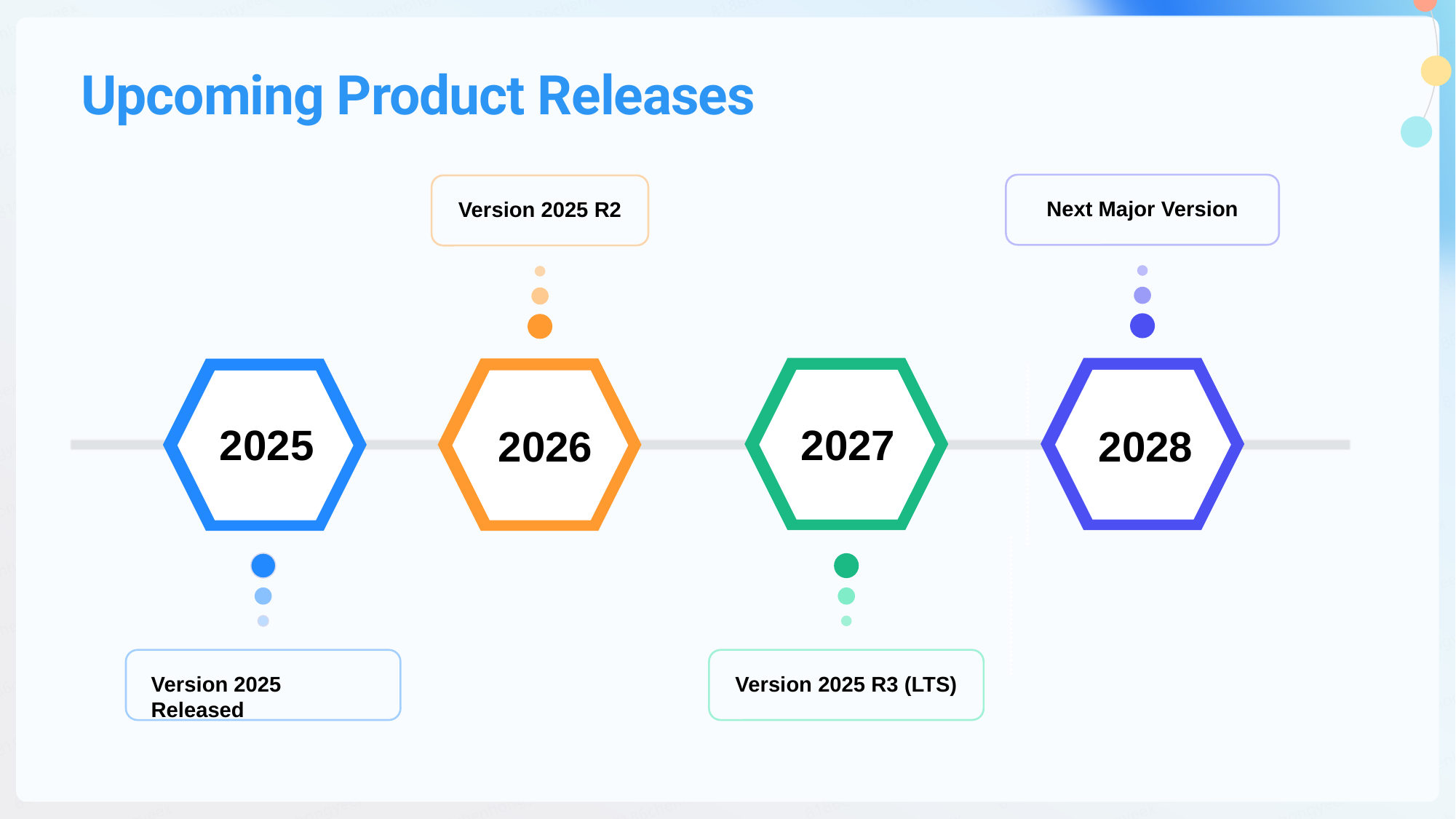

# Upcoming Product Releases
Next Major Version
Version 2025 R2

2027
2025
2026
2028

Version 2025 Released
Version 2025 R3 (LTS)